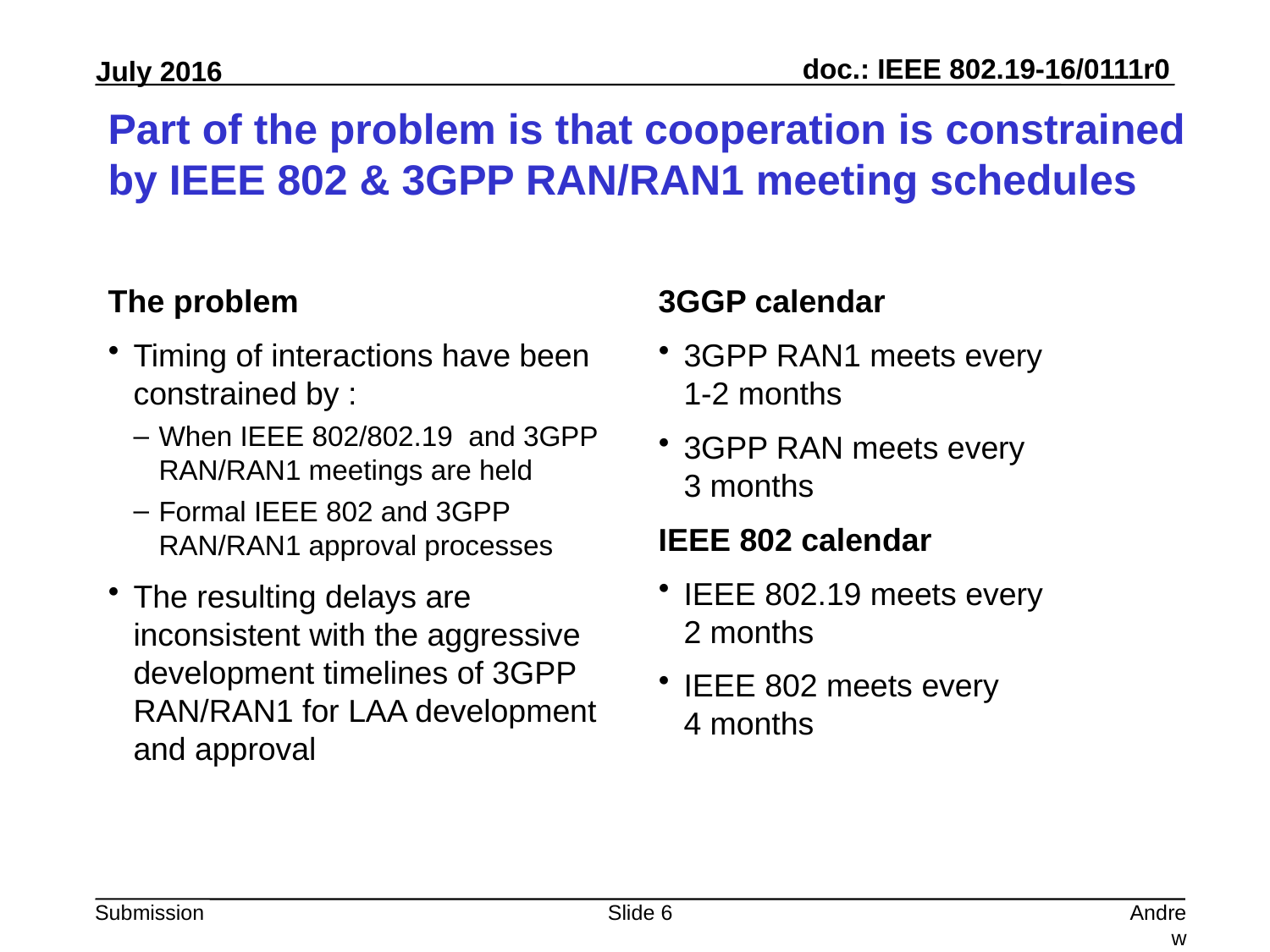

# Part of the problem is that cooperation is constrained by IEEE 802 & 3GPP RAN/RAN1 meeting schedules
The problem
Timing of interactions have been constrained by :
When IEEE 802/802.19  and 3GPP RAN/RAN1 meetings are held
Formal IEEE 802 and 3GPP RAN/RAN1 approval processes
The resulting delays are inconsistent with the aggressive development timelines of 3GPP RAN/RAN1 for LAA development and approval
3GGP calendar
3GPP RAN1 meets every
1-2 months
3GPP RAN meets every
3 months
IEEE 802 calendar
IEEE 802.19 meets every
2 months
IEEE 802 meets every
4 months

Slide 6
Andrew Myles, Cisco